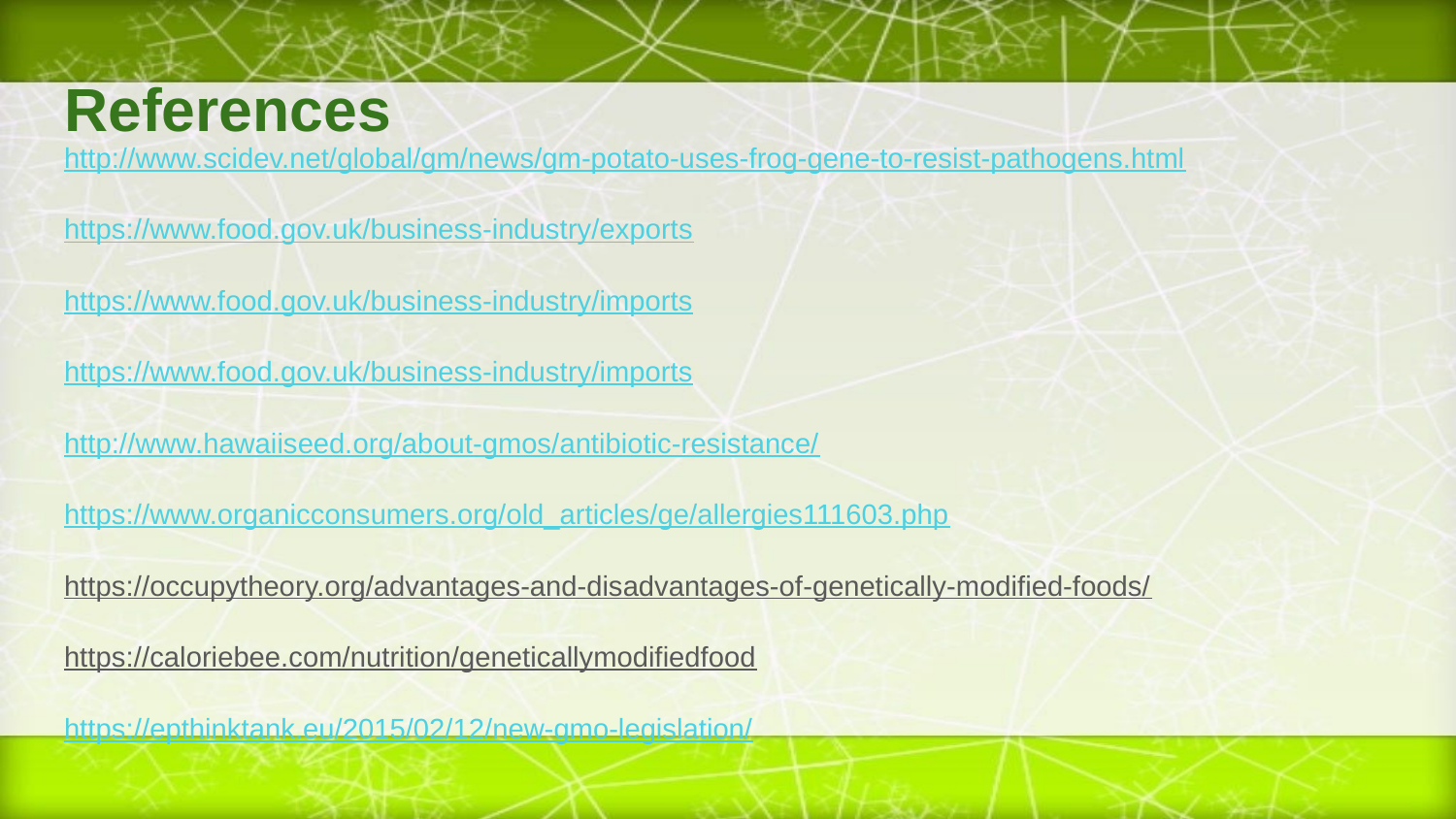

# References
http://www.scidev.net/global/gm/news/gm-potato-uses-frog-gene-to-resist-pathogens.html
https://www.food.gov.uk/business-industry/exports
https://www.food.gov.uk/business-industry/imports
https://www.food.gov.uk/business-industry/imports
http://www.hawaiiseed.org/about-gmos/antibiotic-resistance/
https://www.organicconsumers.org/old_articles/ge/allergies111603.php
https://occupytheory.org/advantages-and-disadvantages-of-genetically-modified-foods/
https://caloriebee.com/nutrition/geneticallymodifiedfood
https://epthinktank.eu/2015/02/12/new-gmo-legislation/